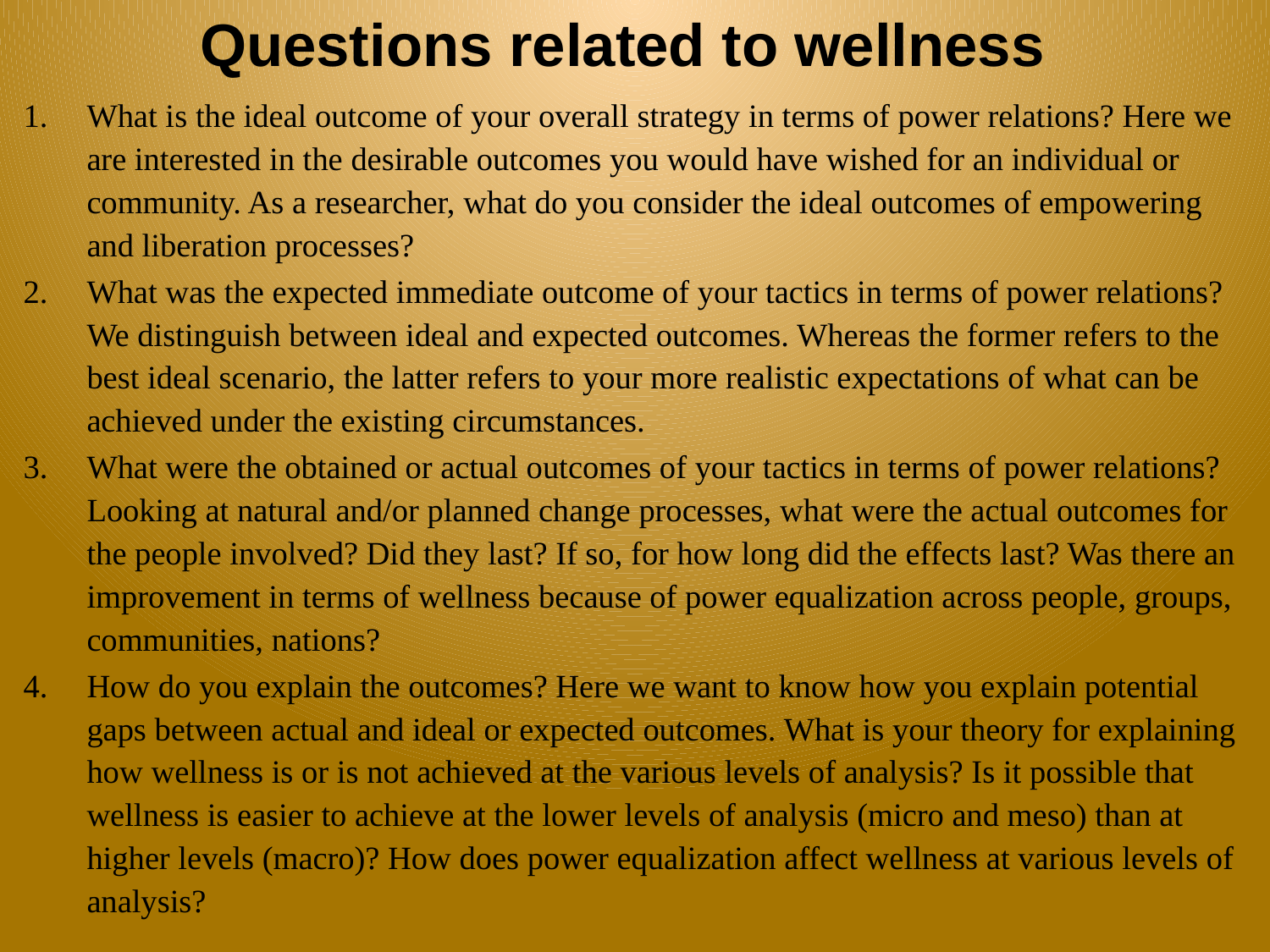

# Questions related to wellness
What is the ideal outcome of your overall strategy in terms of power relations? Here we are interested in the desirable outcomes you would have wished for an individual or community. As a researcher, what do you consider the ideal outcomes of empowering and liberation processes?
What was the expected immediate outcome of your tactics in terms of power relations?  We distinguish between ideal and expected outcomes. Whereas the former refers to the best ideal scenario, the latter refers to your more realistic expectations of what can be achieved under the existing circumstances.
What were the obtained or actual outcomes of your tactics in terms of power relations? Looking at natural and/or planned change processes, what were the actual outcomes for the people involved? Did they last? If so, for how long did the effects last? Was there an improvement in terms of wellness because of power equalization across people, groups, communities, nations?
How do you explain the outcomes? Here we want to know how you explain potential gaps between actual and ideal or expected outcomes. What is your theory for explaining how wellness is or is not achieved at the various levels of analysis? Is it possible that wellness is easier to achieve at the lower levels of analysis (micro and meso) than at higher levels (macro)? How does power equalization affect wellness at various levels of analysis?